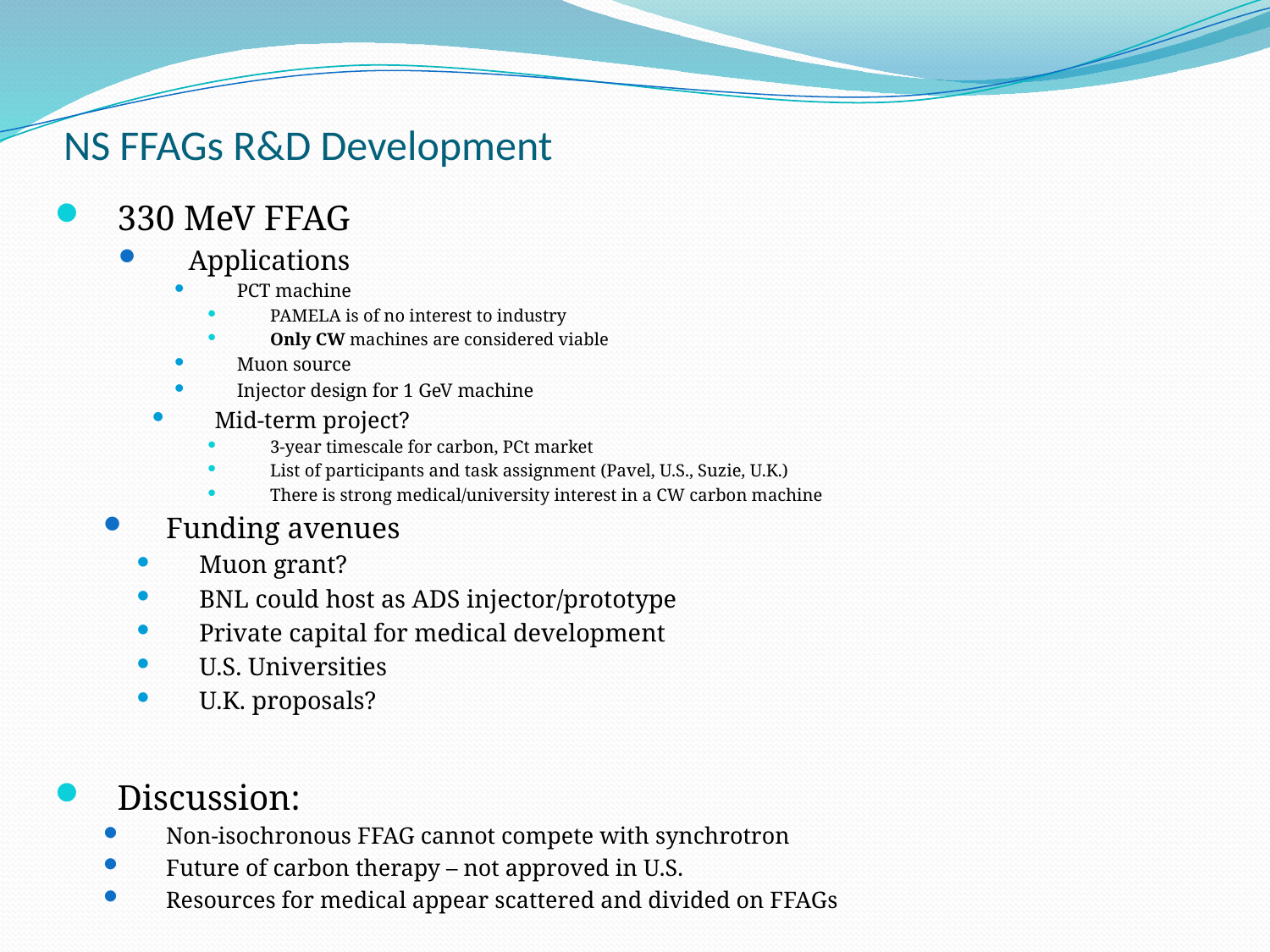

# NS FFAGs R&D Development
330 MeV FFAG
 Applications
PCT machine
PAMELA is of no interest to industry
Only CW machines are considered viable
Muon source
Injector design for 1 GeV machine
Mid-term project?
3-year timescale for carbon, PCt market
List of participants and task assignment (Pavel, U.S., Suzie, U.K.)
There is strong medical/university interest in a CW carbon machine
Funding avenues
Muon grant?
BNL could host as ADS injector/prototype
Private capital for medical development
U.S. Universities
U.K. proposals?

Discussion:
Non-isochronous FFAG cannot compete with synchrotron
Future of carbon therapy – not approved in U.S.
Resources for medical appear scattered and divided on FFAGs